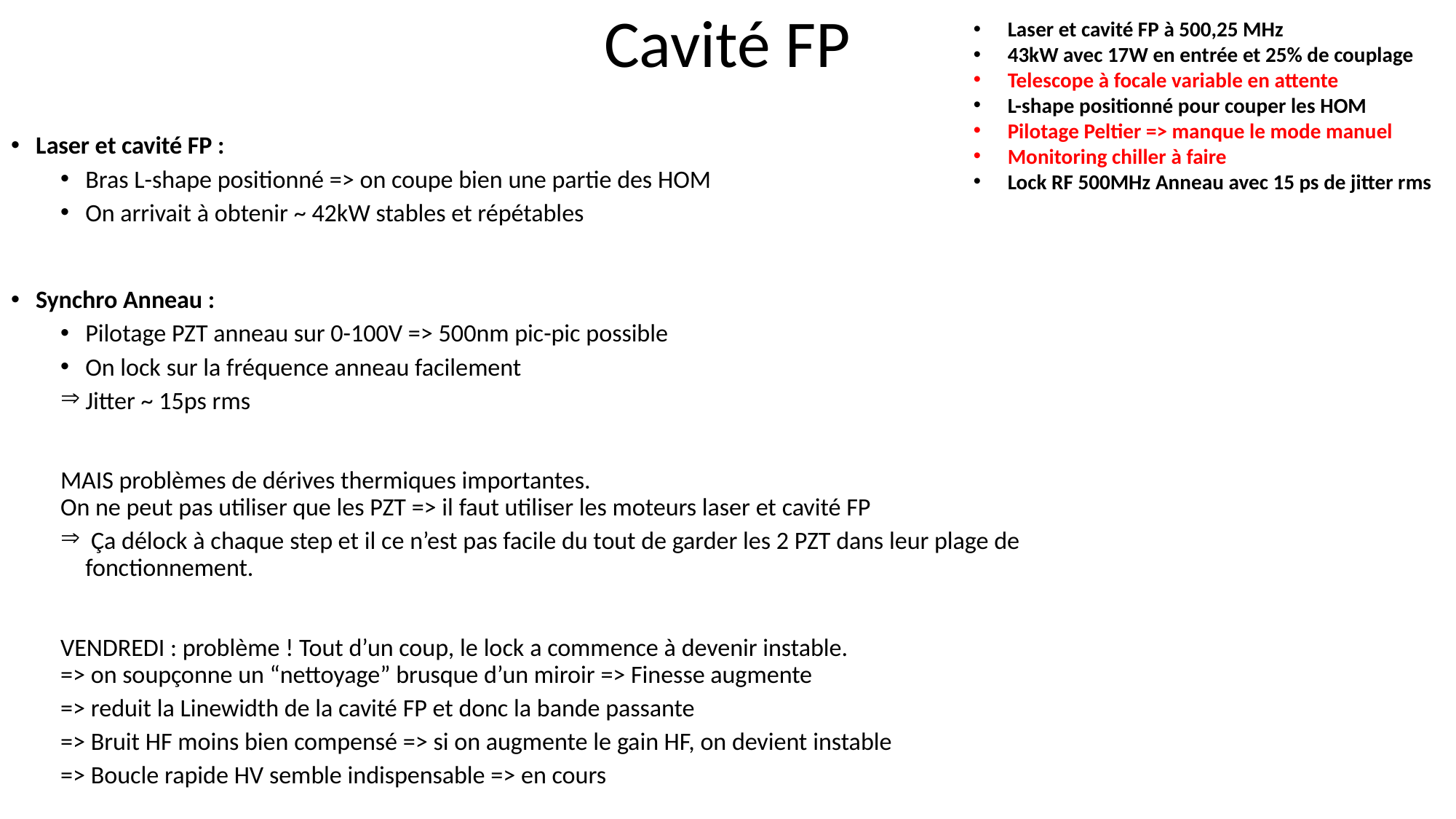

# Cavité FP
Laser et cavité FP à 500,25 MHz
43kW avec 17W en entrée et 25% de couplage
Telescope à focale variable en attente
L-shape positionné pour couper les HOM
Pilotage Peltier => manque le mode manuel
Monitoring chiller à faire
Lock RF 500MHz Anneau avec 15 ps de jitter rms

Laser et cavité FP :
Bras L-shape positionné => on coupe bien une partie des HOM
On arrivait à obtenir ~ 42kW stables et répétables

Synchro Anneau :
Pilotage PZT anneau sur 0-100V => 500nm pic-pic possible
On lock sur la fréquence anneau facilement
Jitter ~ 15ps rms

MAIS problèmes de dérives thermiques importantes.
On ne peut pas utiliser que les PZT => il faut utiliser les moteurs laser et cavité FP
 Ça délock à chaque step et il ce n’est pas facile du tout de garder les 2 PZT dans leur plage de fonctionnement.

VENDREDI : problème ! Tout d’un coup, le lock a commence à devenir instable.
=> on soupçonne un “nettoyage” brusque d’un miroir => Finesse augmente
=> reduit la Linewidth de la cavité FP et donc la bande passante
=> Bruit HF moins bien compensé => si on augmente le gain HF, on devient instable
=> Boucle rapide HV semble indispensable => en cours